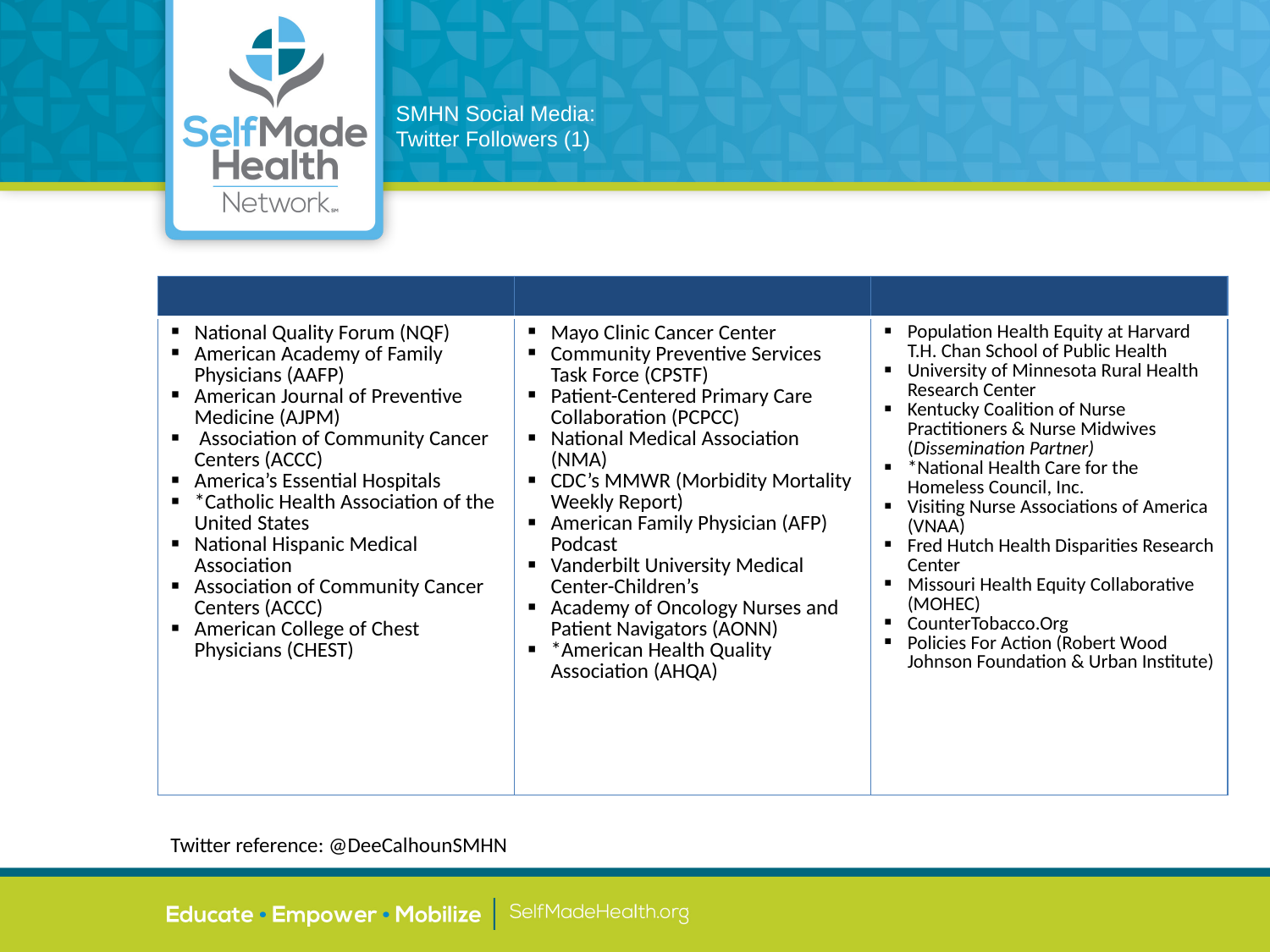

# SMHN Social Media: Twitter Followers (1)
|  |  |  |
| --- | --- | --- |
| National Quality Forum (NQF) American Academy of Family Physicians (AAFP) American Journal of Preventive Medicine (AJPM) Association of Community Cancer Centers (ACCC) America’s Essential Hospitals \*Catholic Health Association of the United States National Hispanic Medical Association Association of Community Cancer Centers (ACCC) American College of Chest Physicians (CHEST) | Mayo Clinic Cancer Center Community Preventive Services Task Force (CPSTF) Patient-Centered Primary Care Collaboration (PCPCC) National Medical Association (NMA) CDC’s MMWR (Morbidity Mortality Weekly Report) American Family Physician (AFP) Podcast Vanderbilt University Medical Center-Children’s Academy of Oncology Nurses and Patient Navigators (AONN) \*American Health Quality Association (AHQA) | Population Health Equity at Harvard T.H. Chan School of Public Health University of Minnesota Rural Health Research Center Kentucky Coalition of Nurse Practitioners & Nurse Midwives (Dissemination Partner) \*National Health Care for the Homeless Council, Inc. Visiting Nurse Associations of America (VNAA) Fred Hutch Health Disparities Research Center Missouri Health Equity Collaborative (MOHEC) CounterTobacco.Org Policies For Action (Robert Wood Johnson Foundation & Urban Institute) |
Twitter reference: @DeeCalhounSMHN